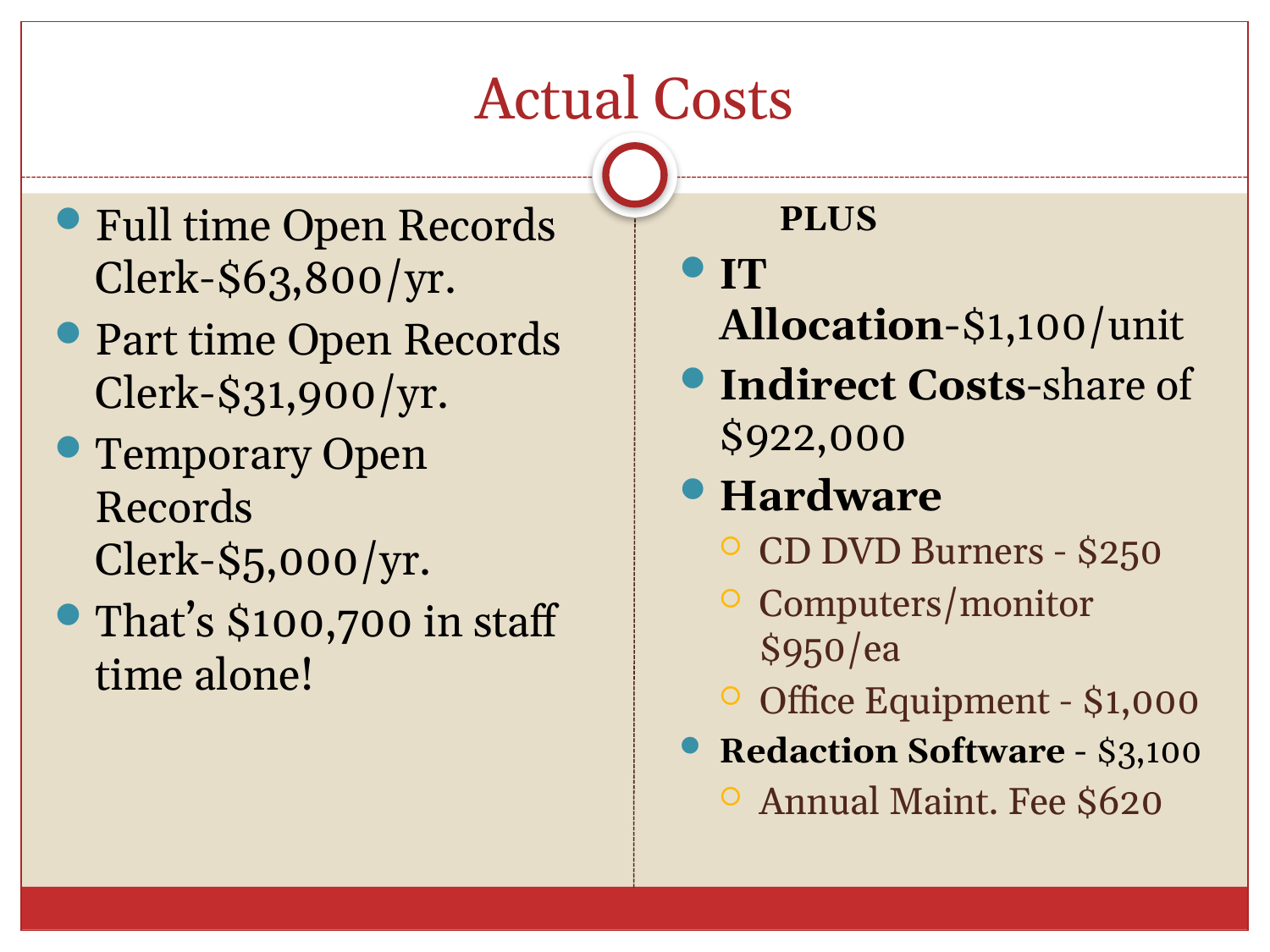

# Actual Costs
Full time Open Records Clerk-$63,800/yr.
Part time Open Records Clerk-$31,900/yr.
Temporary Open Records Clerk-$5,000/yr.
That’s $100,700 in staff time alone!

PLUS
IT Allocation-$1,100/unit
Indirect Costs-share of $922,000
Hardware
CD DVD Burners - $250
Computers/monitor $950/ea
Office Equipment - $1,000
Redaction Software - $3,100
Annual Maint. Fee $620